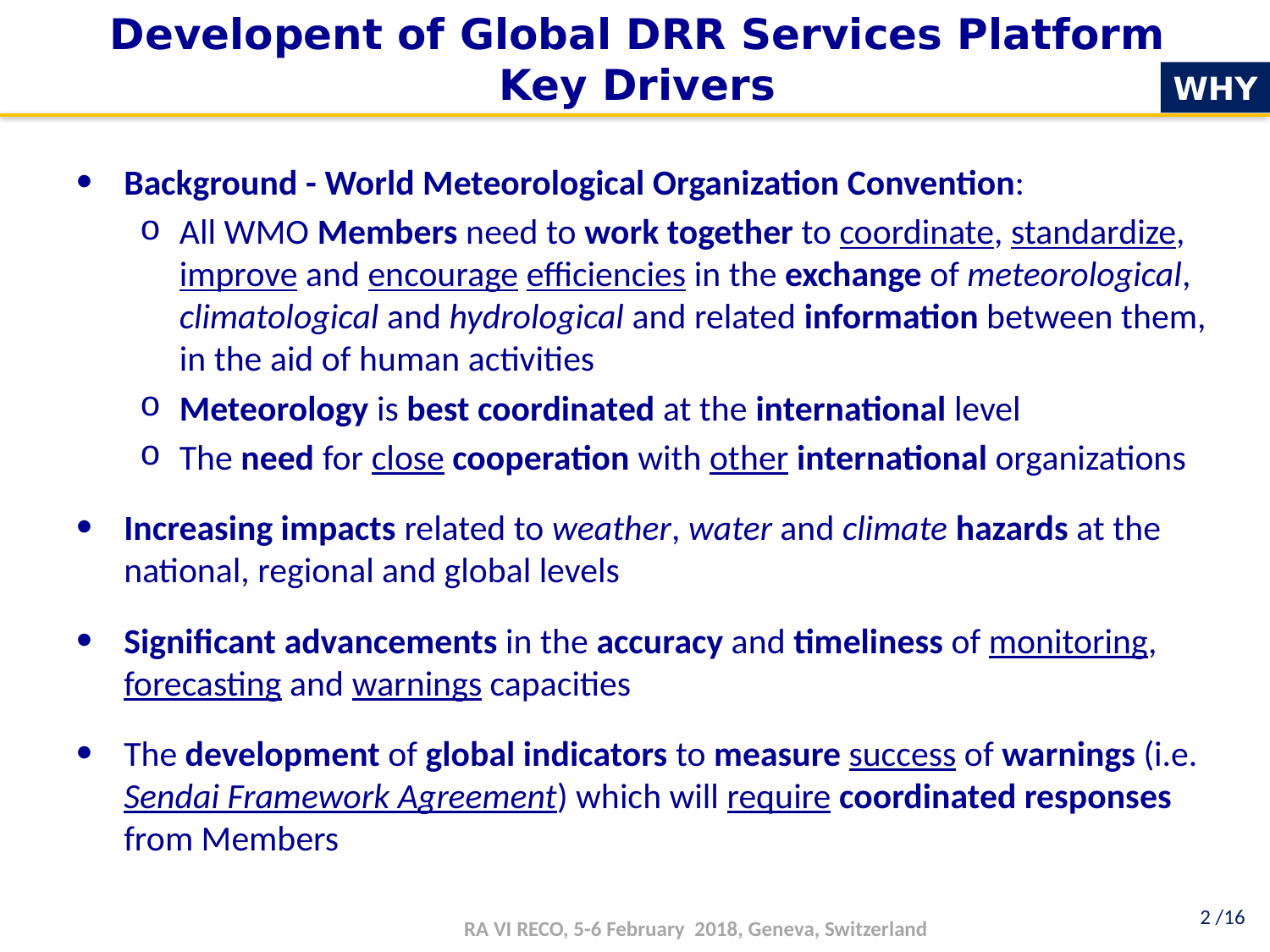

Developent of Global DRR Services Platform
Key Drivers
WHY
Background - World Meteorological Organization Convention:
All WMO Members need to work together to coordinate, standardize, improve and encourage efficiencies in the exchange of meteorological, climatological and hydrological and related information between them, in the aid of human activities
Meteorology is best coordinated at the international level
The need for close cooperation with other international organizations
Increasing impacts related to weather, water and climate hazards at the national, regional and global levels
Significant advancements in the accuracy and timeliness of monitoring, forecasting and warnings capacities
The development of global indicators to measure success of warnings (i.e. Sendai Framework Agreement) which will require coordinated responses from Members

2 /16
RA VI RECO, 5-6 February  2018, Geneva, Switzerland